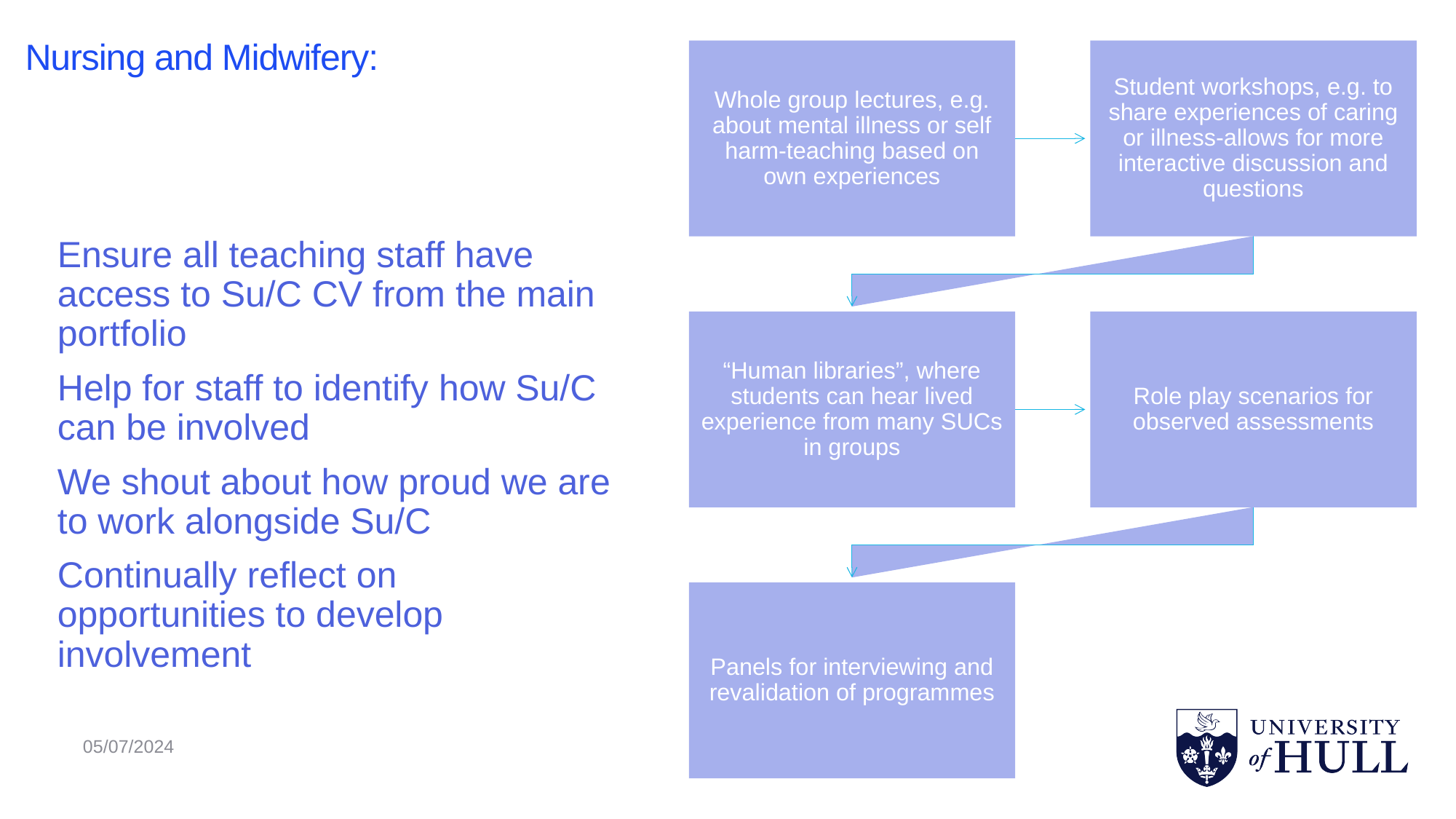

# Nursing and Midwifery:
Whole group lectures, e.g. about mental illness or self harm-teaching based on own experiences
Student workshops, e.g. to share experiences of caring or illness-allows for more interactive discussion and questions

“Human libraries”, where students can hear lived experience from many SUCs in groups
Role play scenarios for observed assessments

Panels for interviewing and revalidation of programmes

Ensure all teaching staff have access to Su/C CV from the main portfolio
Help for staff to identify how Su/C can be involved
We shout about how proud we are to work alongside Su/C
Continually reflect on opportunities to develop involvement
05/07/2024